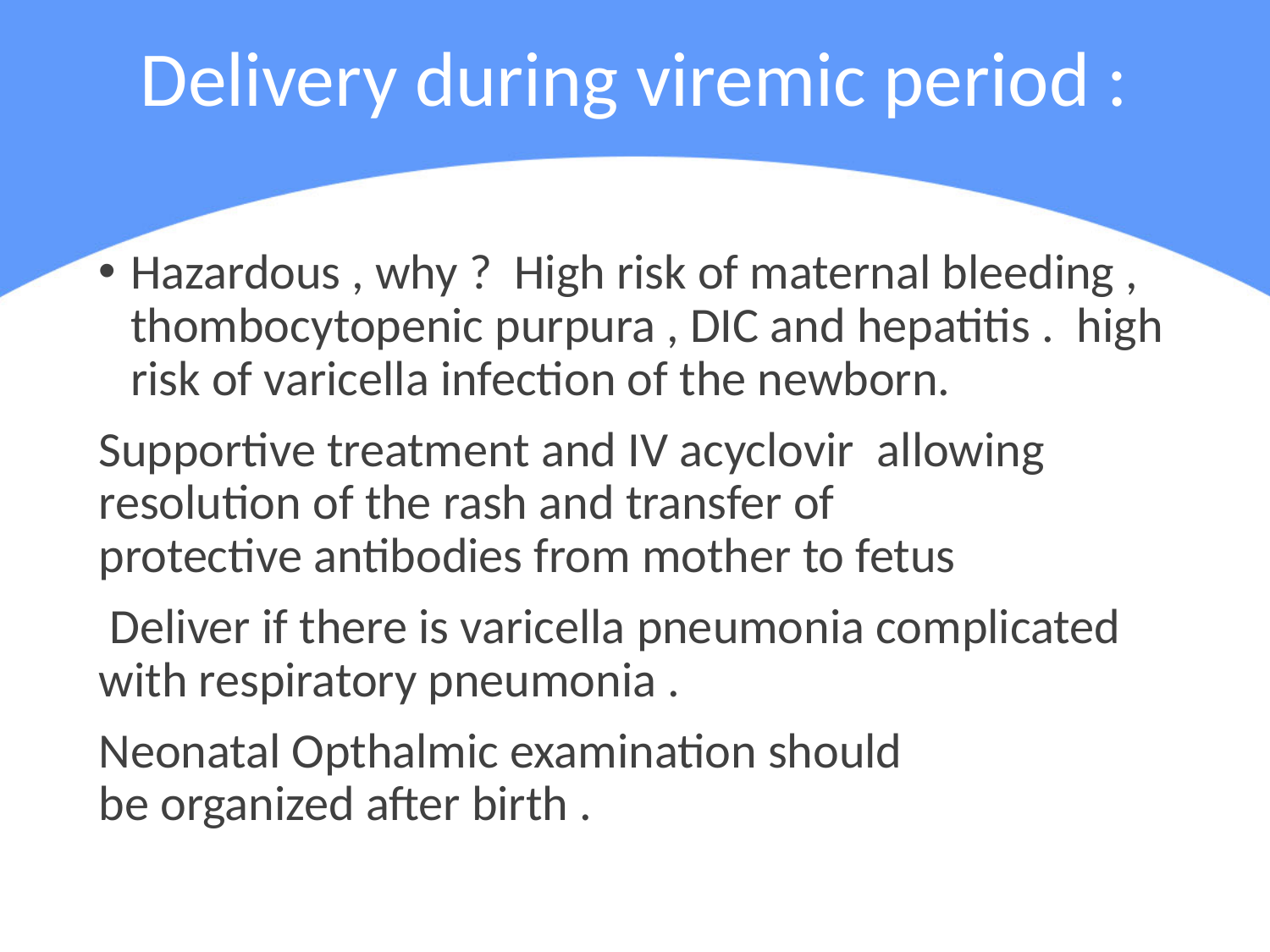

# Delivery during viremic period :
Hazardous , why ?  High risk of maternal bleeding , thombocytopenic purpura , DIC and hepatitis .  high risk of varicella infection of the newborn.
Supportive treatment and IV acyclovir  allowing resolution of the rash and transfer of protective antibodies from mother to fetus
 Deliver if there is varicella pneumonia complicated with respiratory pneumonia .
Neonatal Opthalmic examination should be organized after birth .